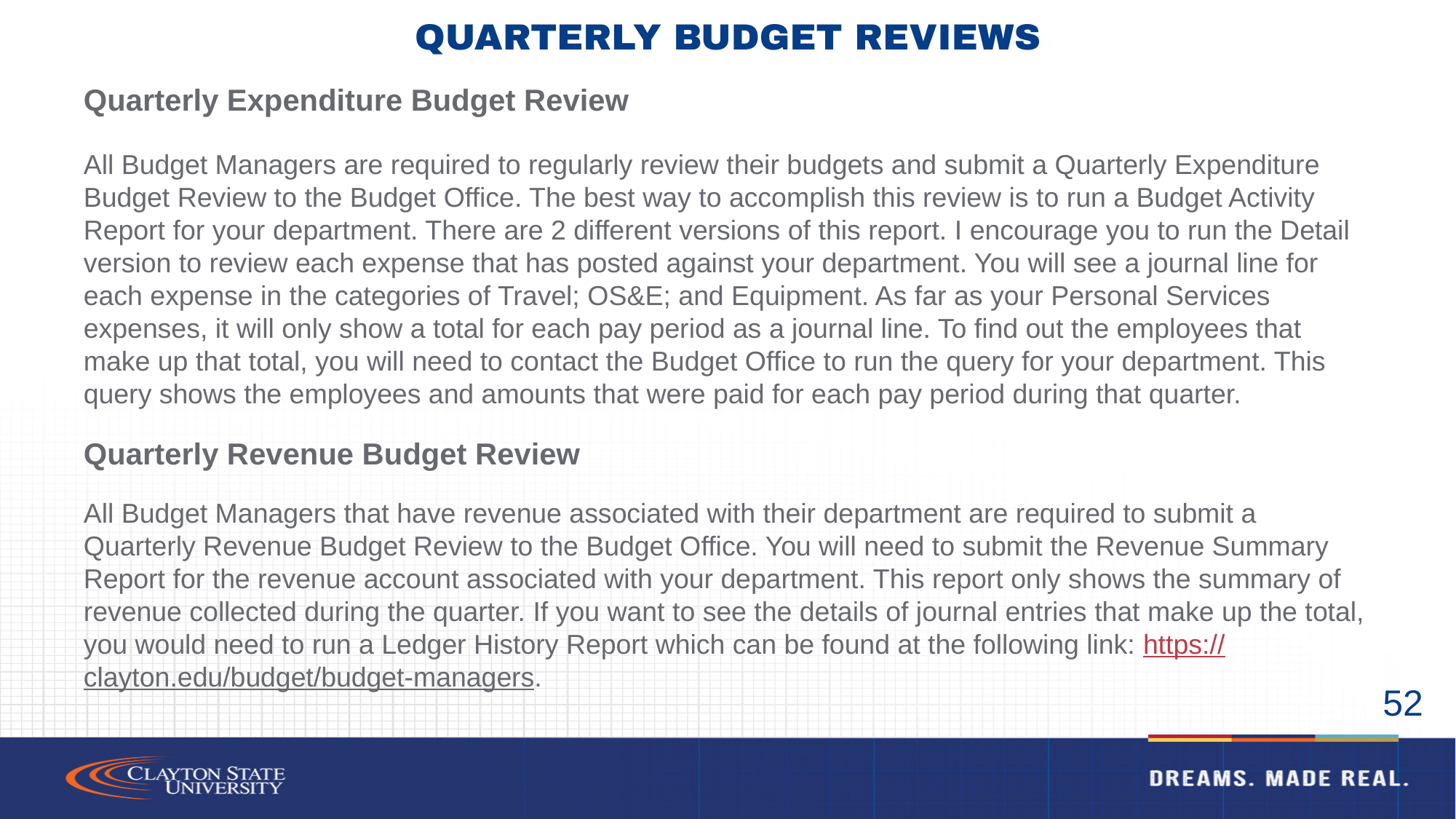

# QUARTERLY BUDGET REVIEWS
Quarterly Expenditure Budget Review

All Budget Managers are required to regularly review their budgets and submit a Quarterly Expenditure Budget Review to the Budget Office. The best way to accomplish this review is to run a Budget Activity Report for your department. There are 2 different versions of this report. I encourage you to run the Detail version to review each expense that has posted against your department. You will see a journal line for each expense in the categories of Travel; OS&E; and Equipment. As far as your Personal Services expenses, it will only show a total for each pay period as a journal line. To find out the employees that make up that total, you will need to contact the Budget Office to run the query for your department. This query shows the employees and amounts that were paid for each pay period during that quarter.

Quarterly Revenue Budget Review

All Budget Managers that have revenue associated with their department are required to submit a Quarterly Revenue Budget Review to the Budget Office. You will need to submit the Revenue Summary Report for the revenue account associated with your department. This report only shows the summary of revenue collected during the quarter. If you want to see the details of journal entries that make up the total, you would need to run a Ledger History Report which can be found at the following link: https://clayton.edu/budget/budget-managers.
52